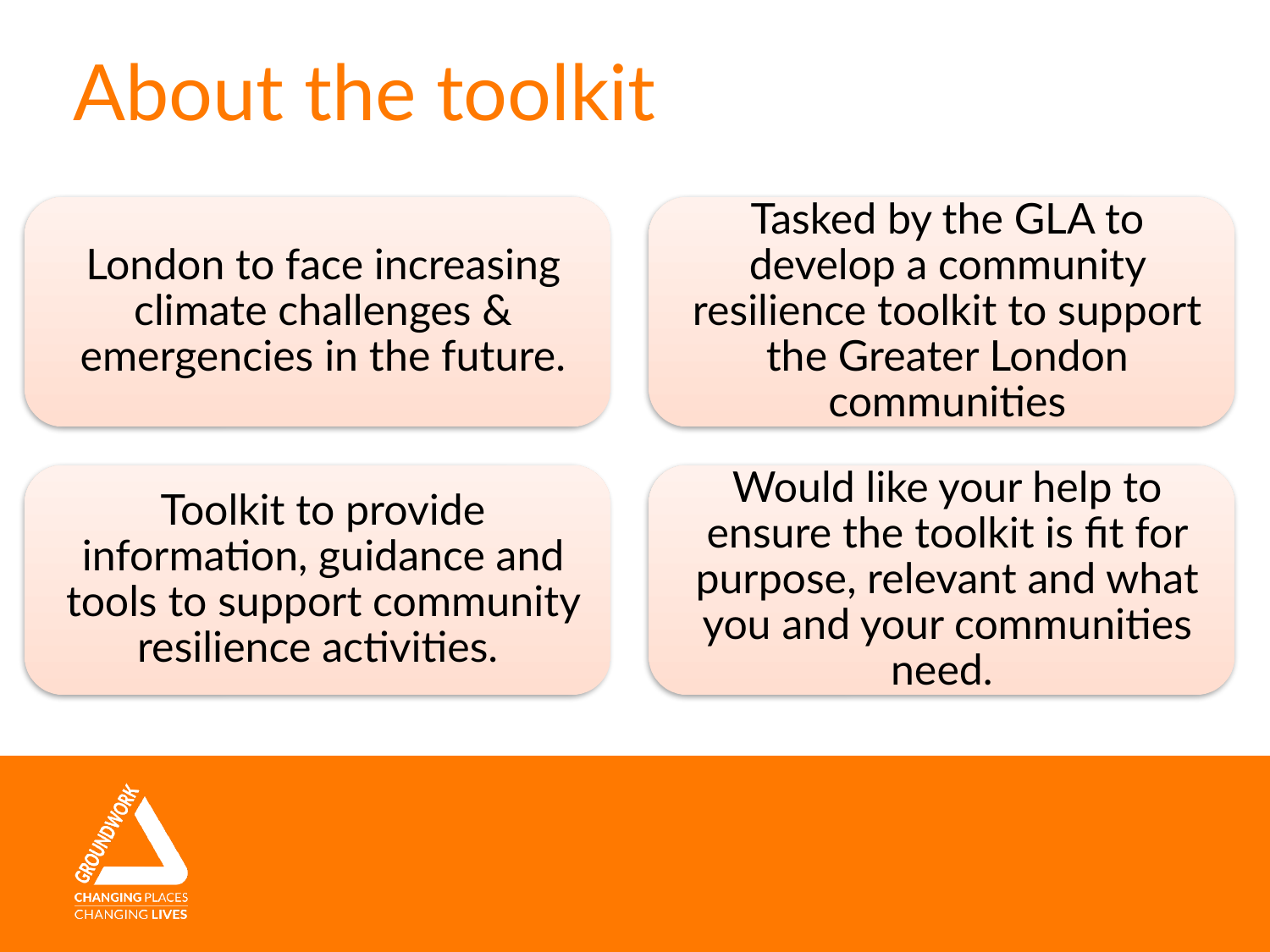

# About the toolkit
London to face increasing climate challenges & emergencies in the future.
Tasked by the GLA to develop a community resilience toolkit to support the Greater London communities
Toolkit to provide information, guidance and tools to support community resilience activities.
Would like your help to ensure the toolkit is fit for purpose, relevant and what you and your communities need.